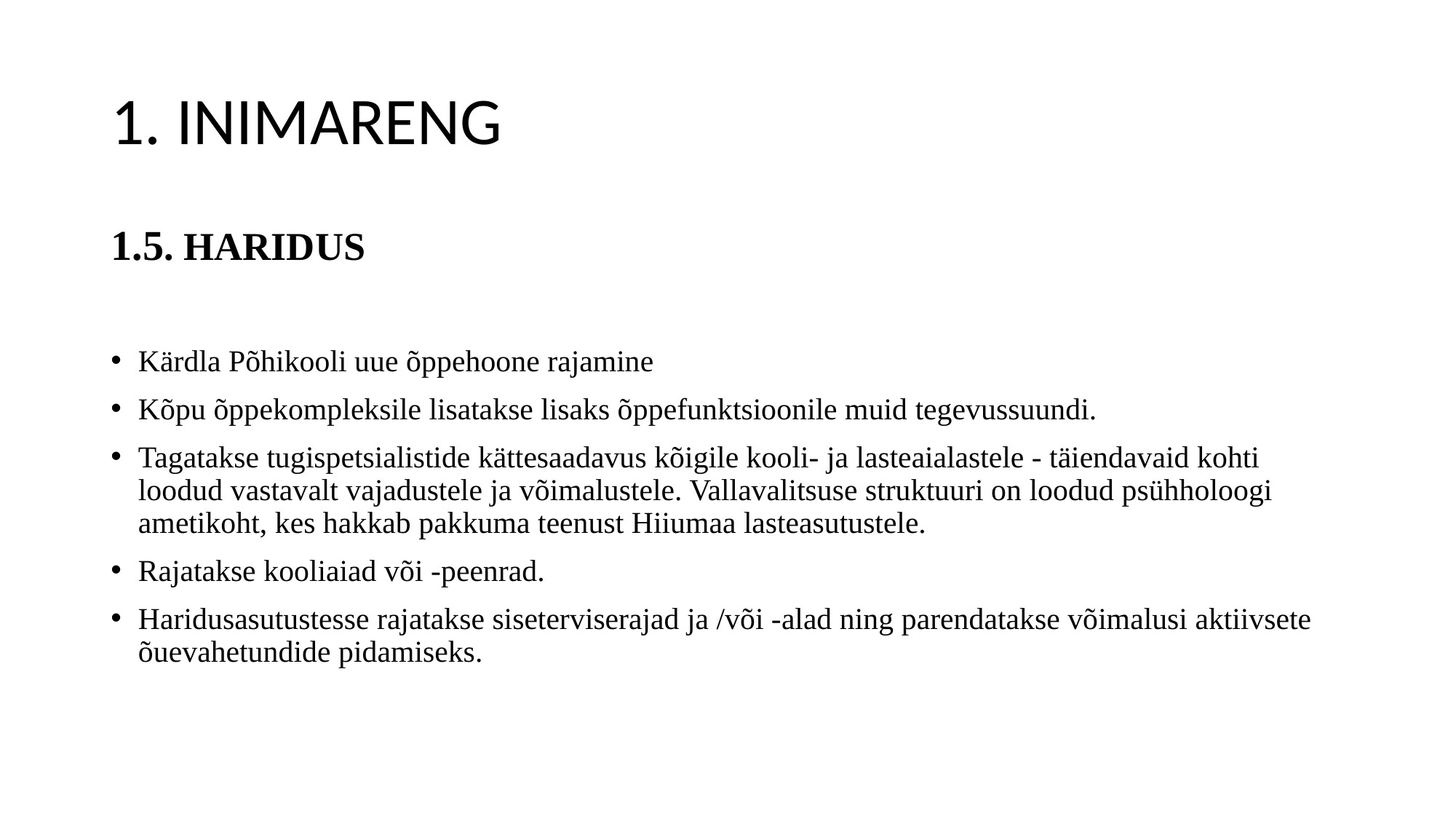

# 1. INIMARENG
1.5. HARIDUS

Kärdla Põhikooli uue õppehoone rajamine
Kõpu õppekompleksile lisatakse lisaks õppefunktsioonile muid tegevussuundi.
Tagatakse tugispetsialistide kättesaadavus kõigile kooli- ja lasteaialastele - täiendavaid kohti loodud vastavalt vajadustele ja võimalustele. Vallavalitsuse struktuuri on loodud psühholoogi ametikoht, kes hakkab pakkuma teenust Hiiumaa lasteasutustele.
Rajatakse kooliaiad või -peenrad.
Haridusasutustesse rajatakse siseterviserajad ja /või -alad ning parendatakse võimalusi aktiivsete õuevahetundide pidamiseks.